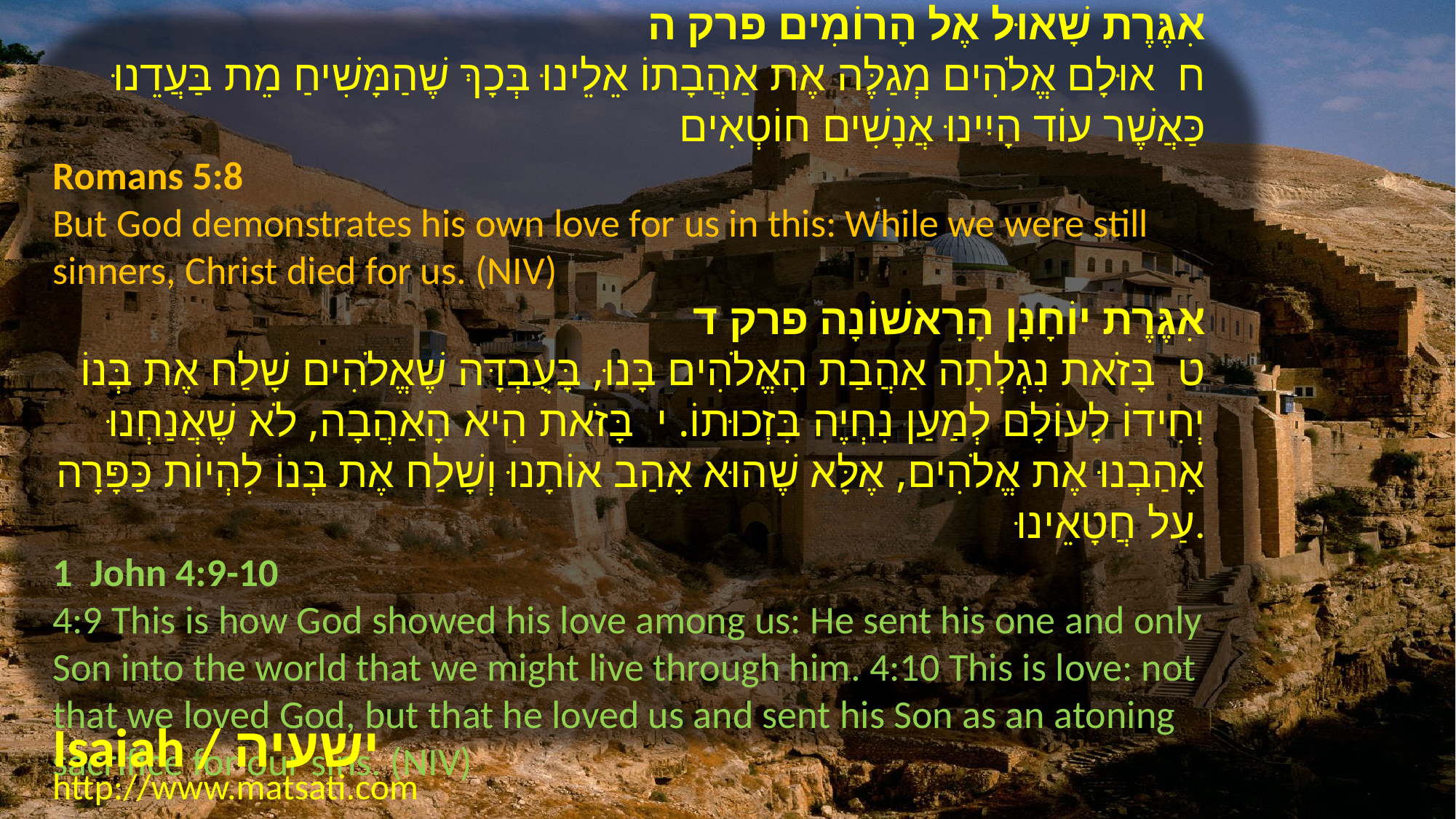

אִגֶּרֶת שָׁאוּל אֶל הָרוֹמִים פרק ה
ח  אוּלָם אֱלֹהִים מְגַלֶּה אֶת אַהֲבָתוֹ אֵלֵינוּ בְּכָךְ שֶׁהַמָּשִׁיחַ מֵת בַּעֲדֵנוּ כַּאֲשֶׁר עוֹד הָיִינוּ אֲנָשִׁים חוֹטְאִים
Romans 5:8
But God demonstrates his own love for us in this: While we were still sinners, Christ died for us. (NIV)
אִגֶּרֶת יוֹחָנָן הָרִאשׁוֹנָה פרק ד
ט  בָּזֹאת נִגְלְתָה אַהֲבַת הָאֱלֹהִים בָּנוּ, בָּעֻבְדָּה שֶׁאֱלֹהִים שָׁלַח אֶת בְּנוֹ יְחִידוֹ לָעוֹלָם לְמַעַן נִחְיֶה בִּזְכוּתוֹ. י  בָּזֹאת הִיא הָאַהֲבָה, לֹא שֶׁאֲנַחְנוּ אָהַבְנוּ אֶת אֱלֹהִים, אֶלָּא שֶׁהוּא אָהַב אוֹתָנוּ וְשָׁלַח אֶת בְּנוֹ לִהְיוֹת כַּפָּרָה עַל חֲטָאֵינוּ.
1  John 4:9-10
4:9 This is how God showed his love among us: He sent his one and only Son into the world that we might live through him. 4:10 This is love: not that we loved God, but that he loved us and sent his Son as an atoning sacrifice for our sins. (NIV)
Isaiah / ישעיה
http://www.matsati.com